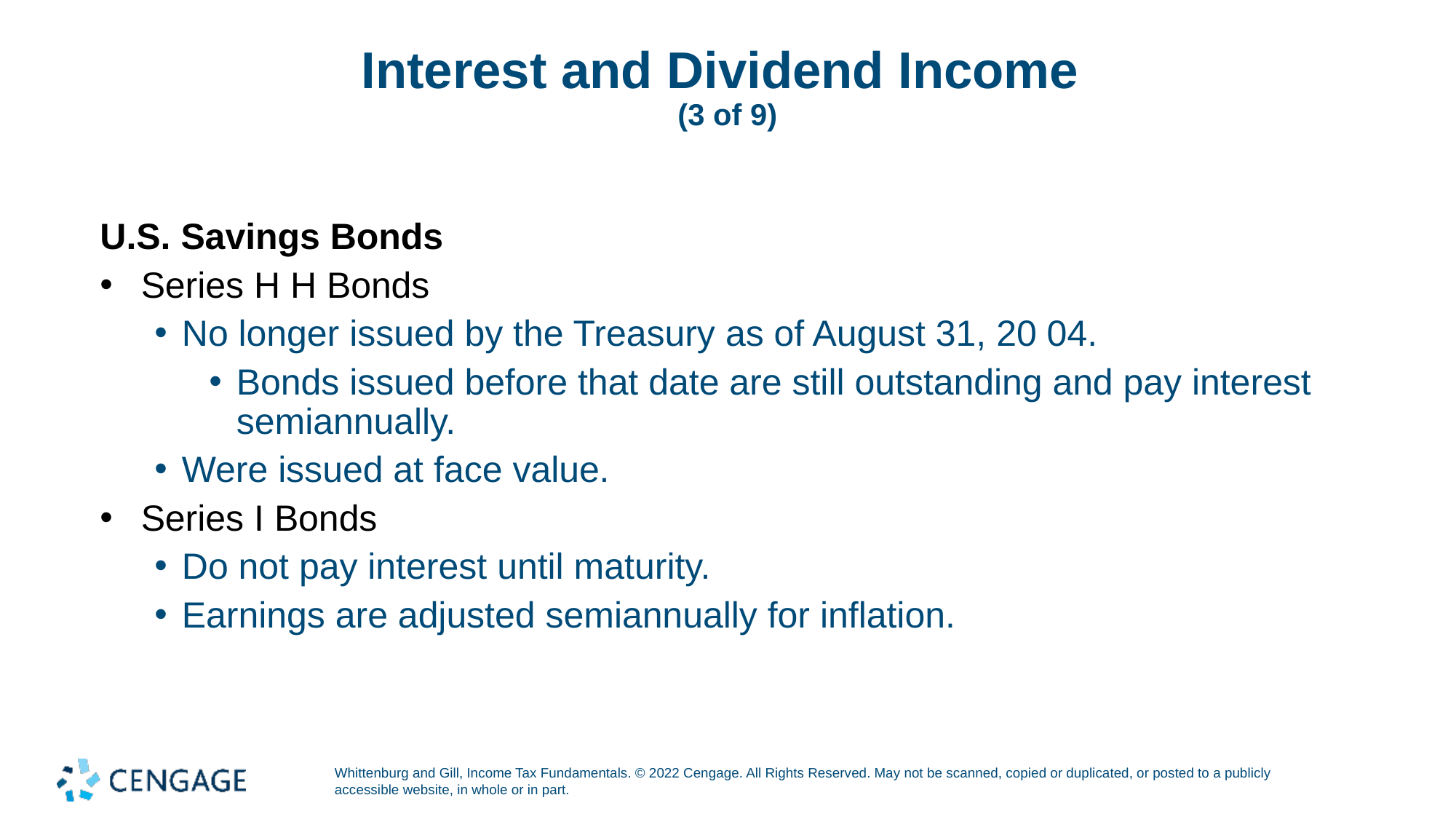

# Interest and Dividend Income (3 of 9)
U.S. Savings Bonds
Series H H Bonds
No longer issued by the Treasury as of August 31, 20 04.
Bonds issued before that date are still outstanding and pay interest semiannually.
Were issued at face value.
Series I Bonds
Do not pay interest until maturity.
Earnings are adjusted semiannually for inflation.